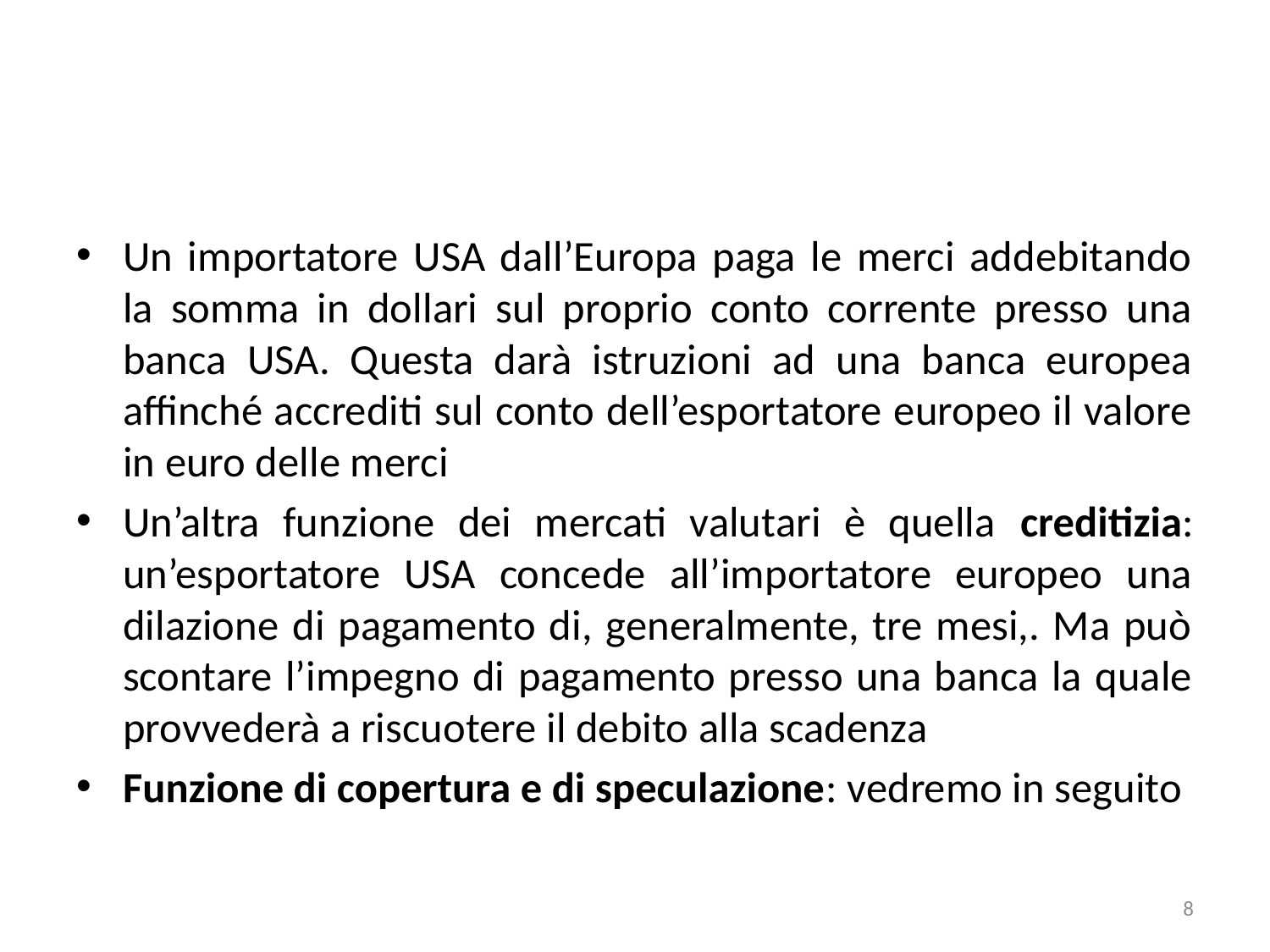

#
Un importatore USA dall’Europa paga le merci addebitando la somma in dollari sul proprio conto corrente presso una banca USA. Questa darà istruzioni ad una banca europea affinché accrediti sul conto dell’esportatore europeo il valore in euro delle merci
Un’altra funzione dei mercati valutari è quella creditizia: un’esportatore USA concede all’importatore europeo una dilazione di pagamento di, generalmente, tre mesi,. Ma può scontare l’impegno di pagamento presso una banca la quale provvederà a riscuotere il debito alla scadenza
Funzione di copertura e di speculazione: vedremo in seguito
8